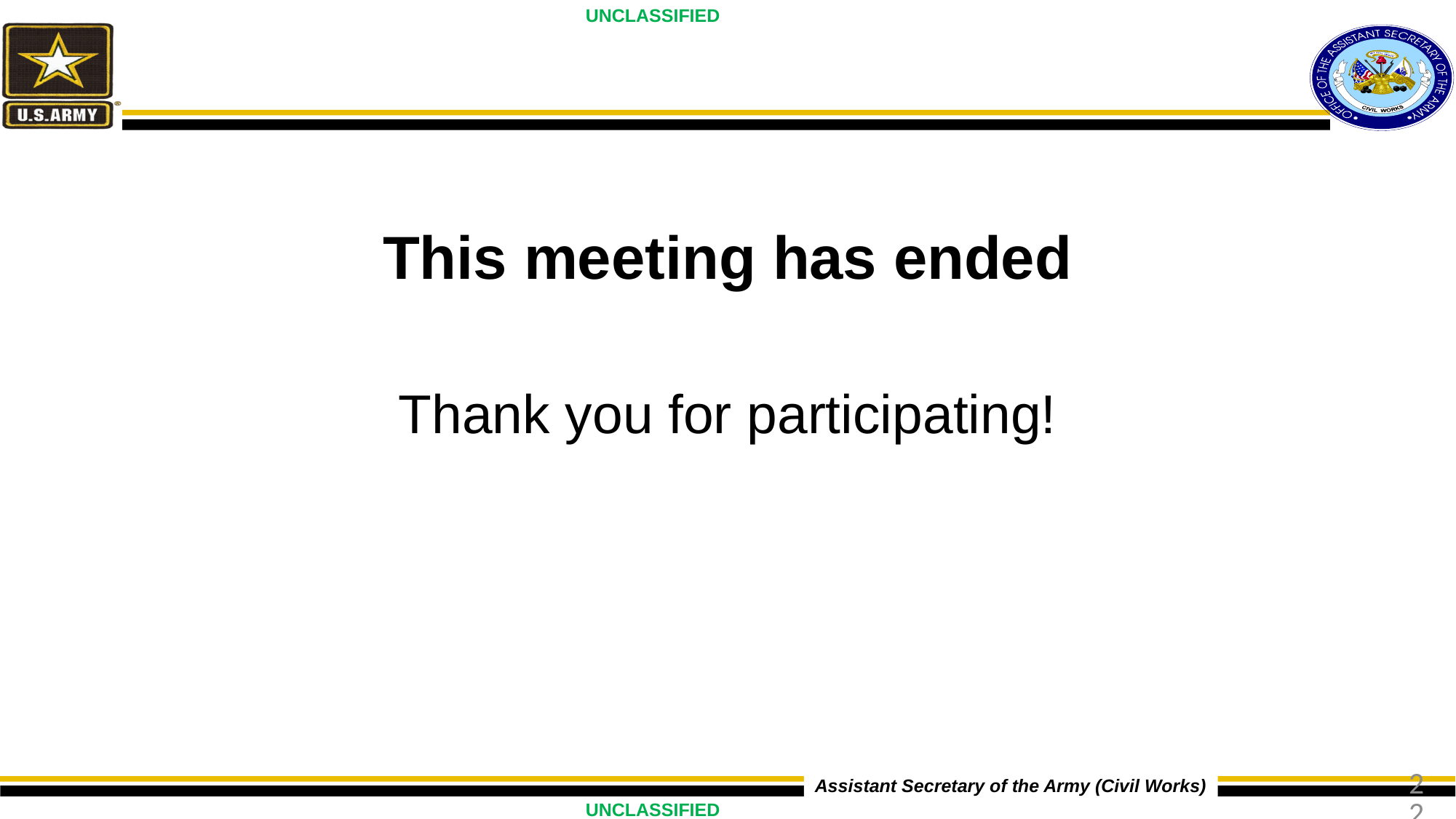

# This meeting has ended
Thank you for participating!
22